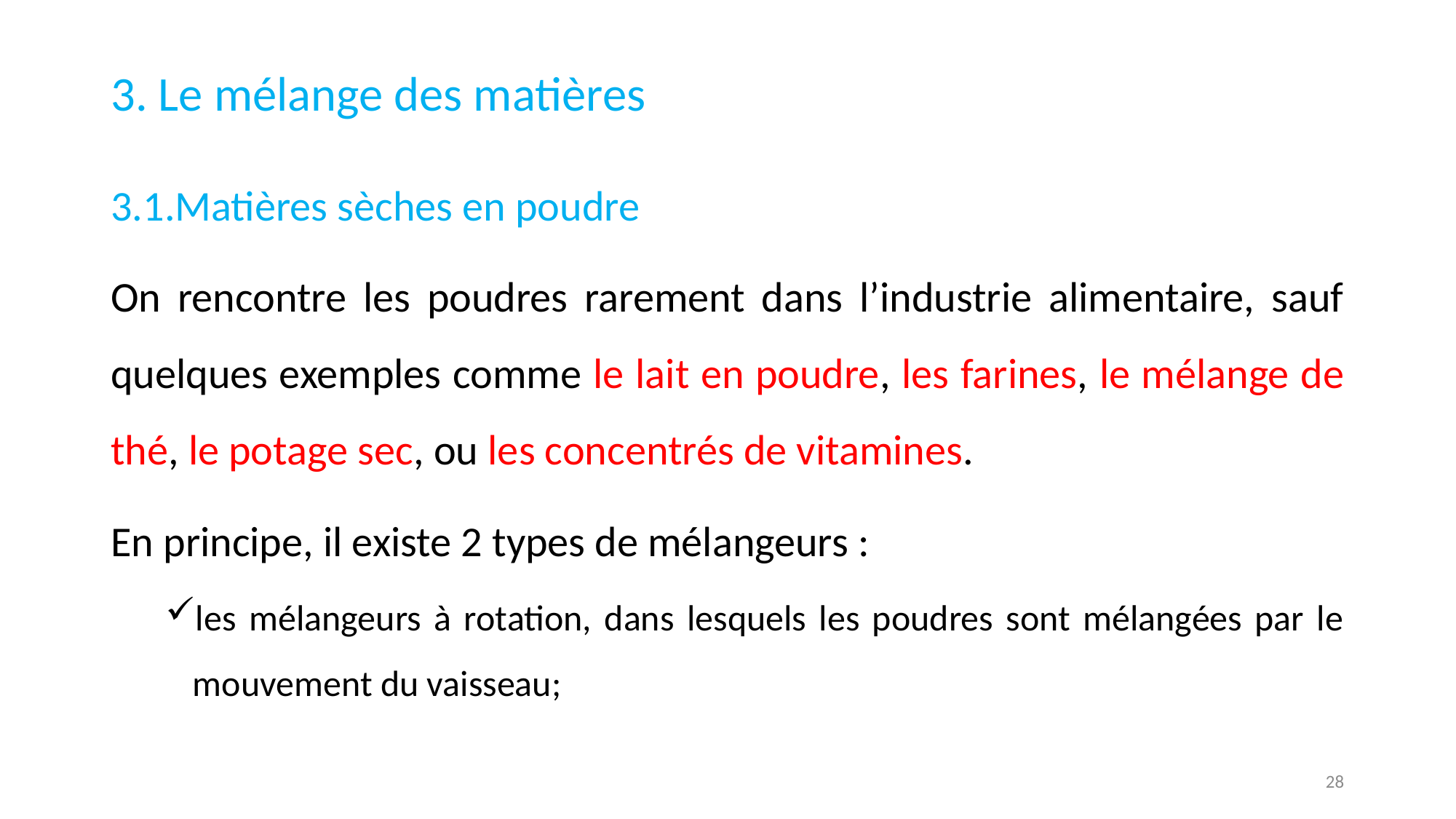

# 3. Le mélange des matières
3.1.Matières sèches en poudre
On rencontre les poudres rarement dans l’industrie alimentaire, sauf quelques exemples comme le lait en poudre, les farines, le mélange de thé, le potage sec, ou les concentrés de vitamines.
En principe, il existe 2 types de mélangeurs :
les mélangeurs à rotation, dans lesquels les poudres sont mélangées par le mouvement du vaisseau;
28